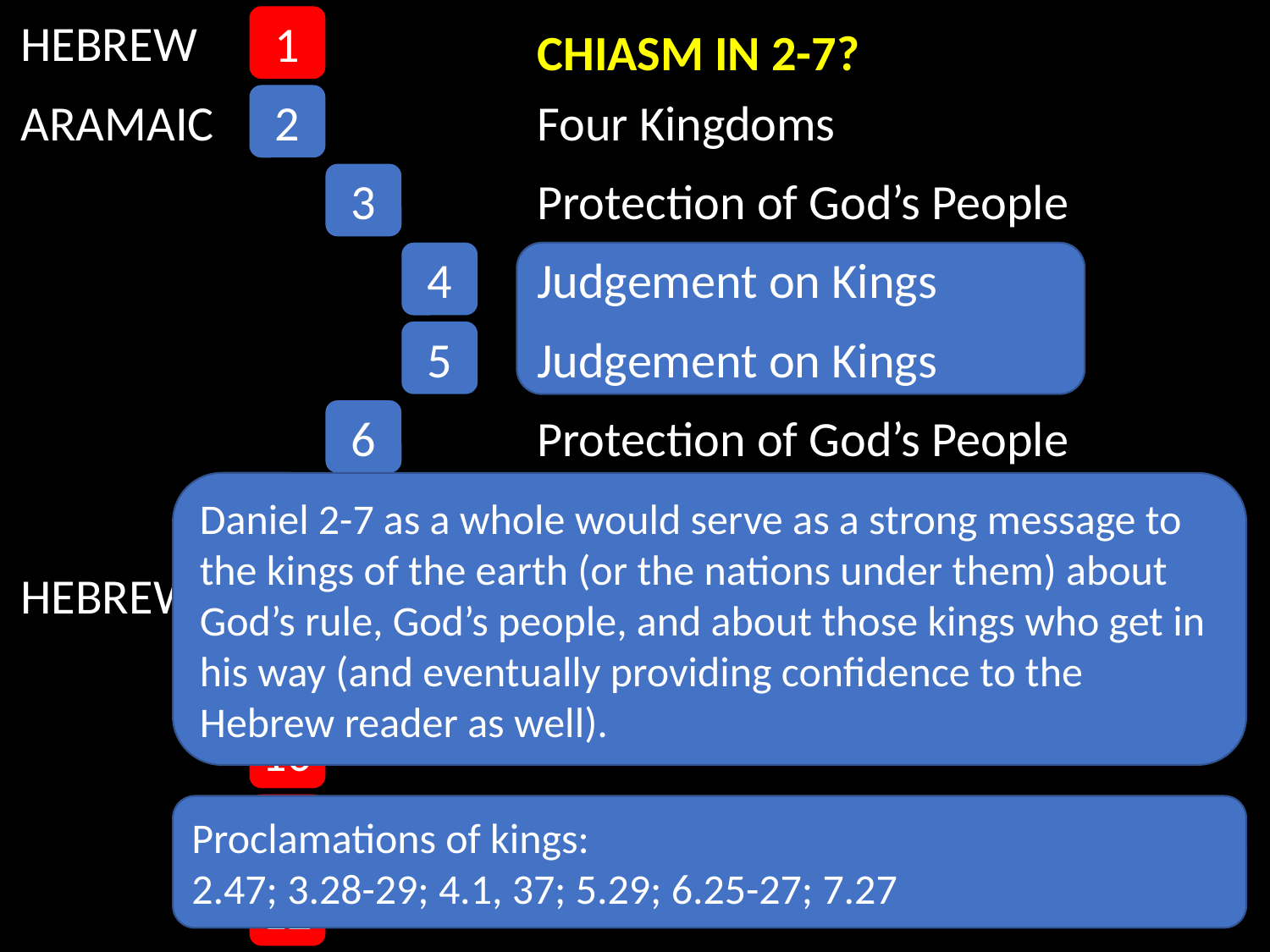

Daniel
HEBREW
1

CHIASM IN 2-7?
ARAMAIC
2
Four Kingdoms
3
Protection of God’s People
NARRATIVE
4

Judgement on Kings
5
Judgement on Kings
6
Protection of God’s People
Daniel 2-7 as a whole would serve as a strong message to the kings of the earth (or the nations under them) about God’s rule, God’s people, and about those kings who get in his way (and eventually providing confidence to the Hebrew reader as well).
7
Four Kingdoms

HEBREW
8
9
PROPHECY
10
11
Proclamations of kings:
2.47; 3.28-29; 4.1, 37; 5.29; 6.25-27; 7.27
12